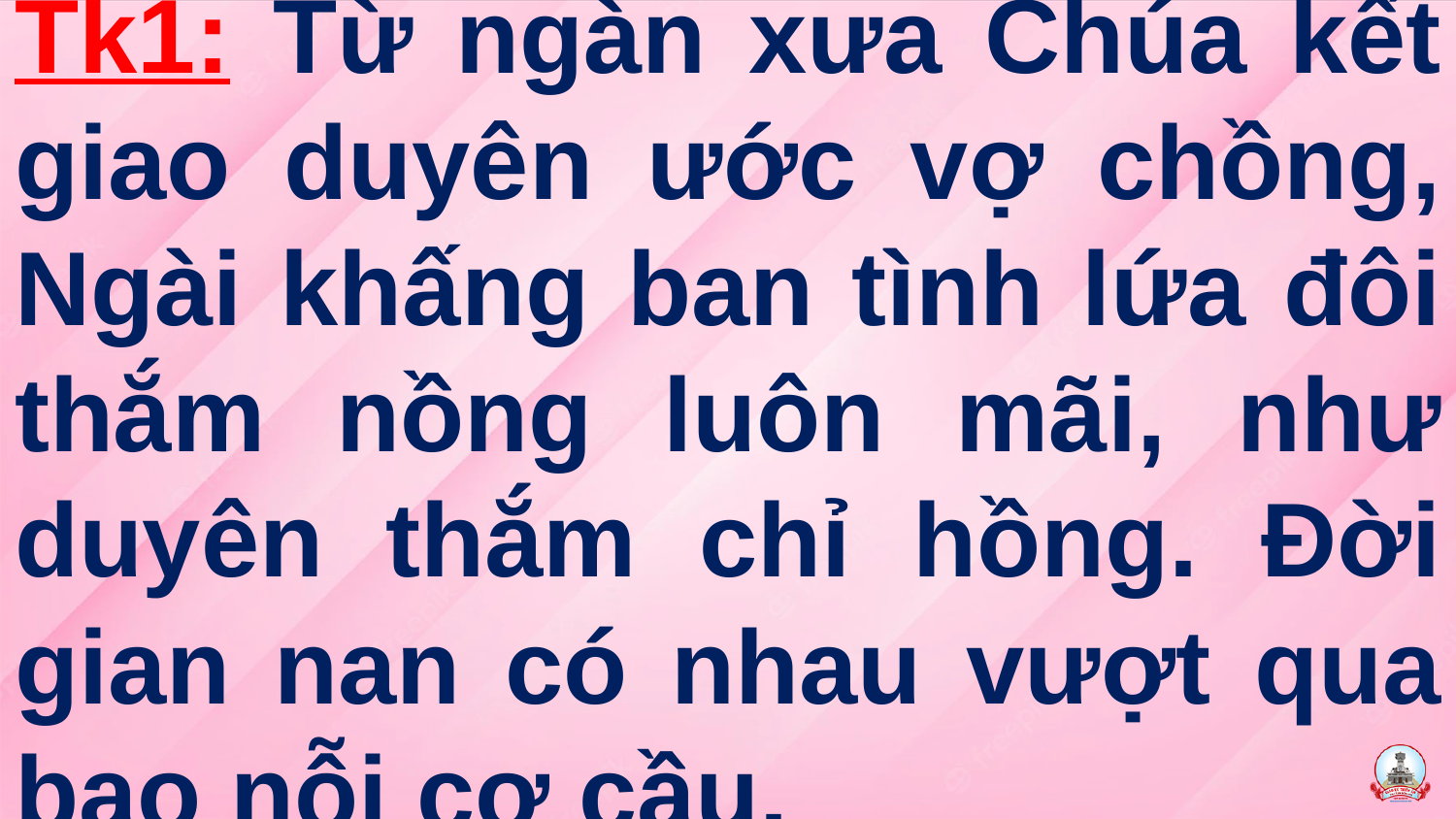

# Tk1: Từ ngàn xưa Chúa kết giao duyên ước vợ chồng, Ngài khấng ban tình lứa đôi thắm nồng luôn mãi, như duyên thắm chỉ hồng. Đời gian nan có nhau vượt qua bao nỗi cơ cầu.